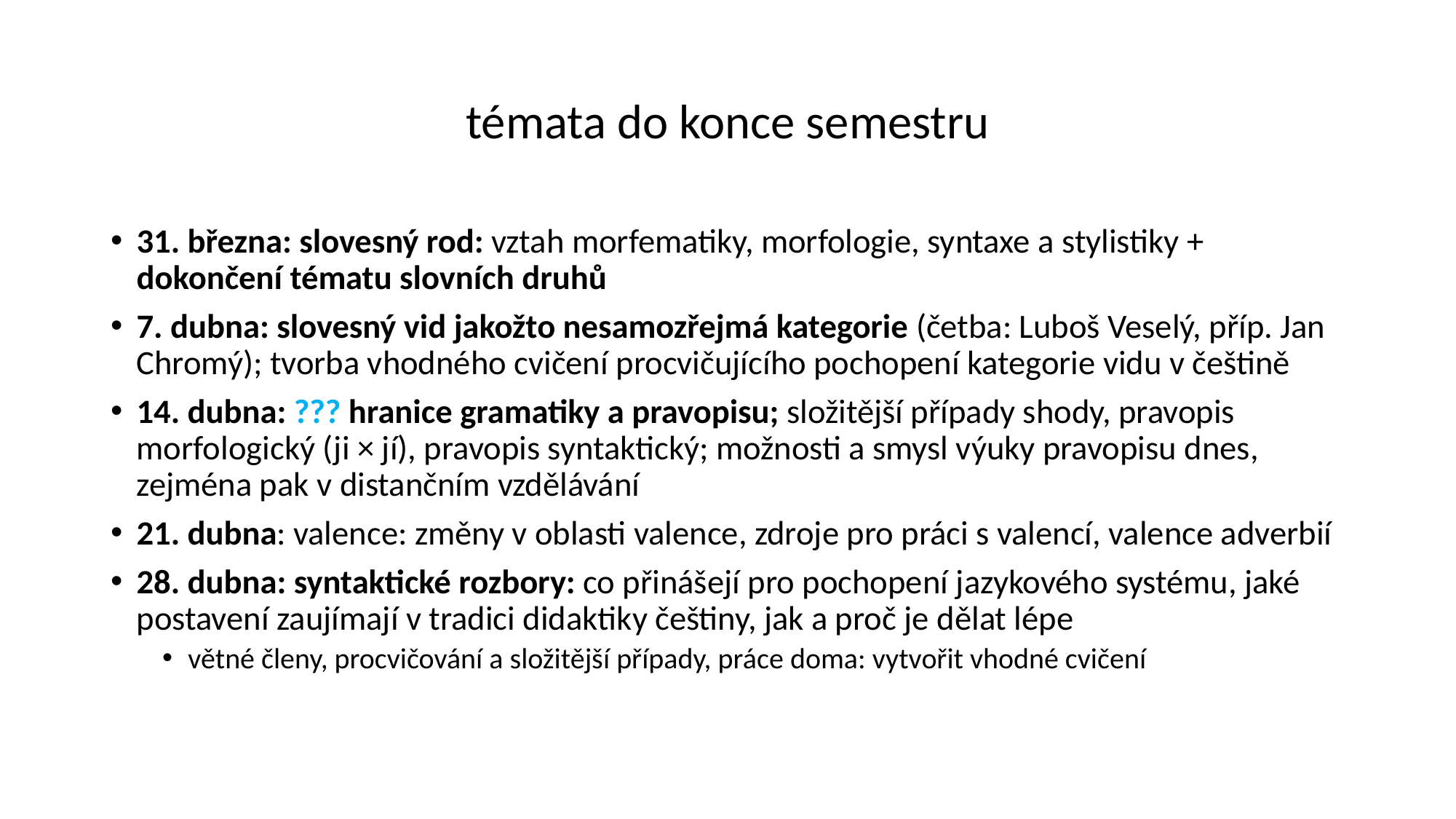

# témata do konce semestru
31. března: slovesný rod: vztah morfematiky, morfologie, syntaxe a stylistiky + dokončení tématu slovních druhů
7. dubna: slovesný vid jakožto nesamozřejmá kategorie (četba: Luboš Veselý, příp. Jan Chromý); tvorba vhodného cvičení procvičujícího pochopení kategorie vidu v češtině
14. dubna: ??? hranice gramatiky a pravopisu; složitější případy shody, pravopis morfologický (ji × jí), pravopis syntaktický; možnosti a smysl výuky pravopisu dnes, zejména pak v distančním vzdělávání
21. dubna: valence: změny v oblasti valence, zdroje pro práci s valencí, valence adverbií
28. dubna: syntaktické rozbory: co přinášejí pro pochopení jazykového systému, jaké postavení zaujímají v tradici didaktiky češtiny, jak a proč je dělat lépe
větné členy, procvičování a složitější případy, práce doma: vytvořit vhodné cvičení